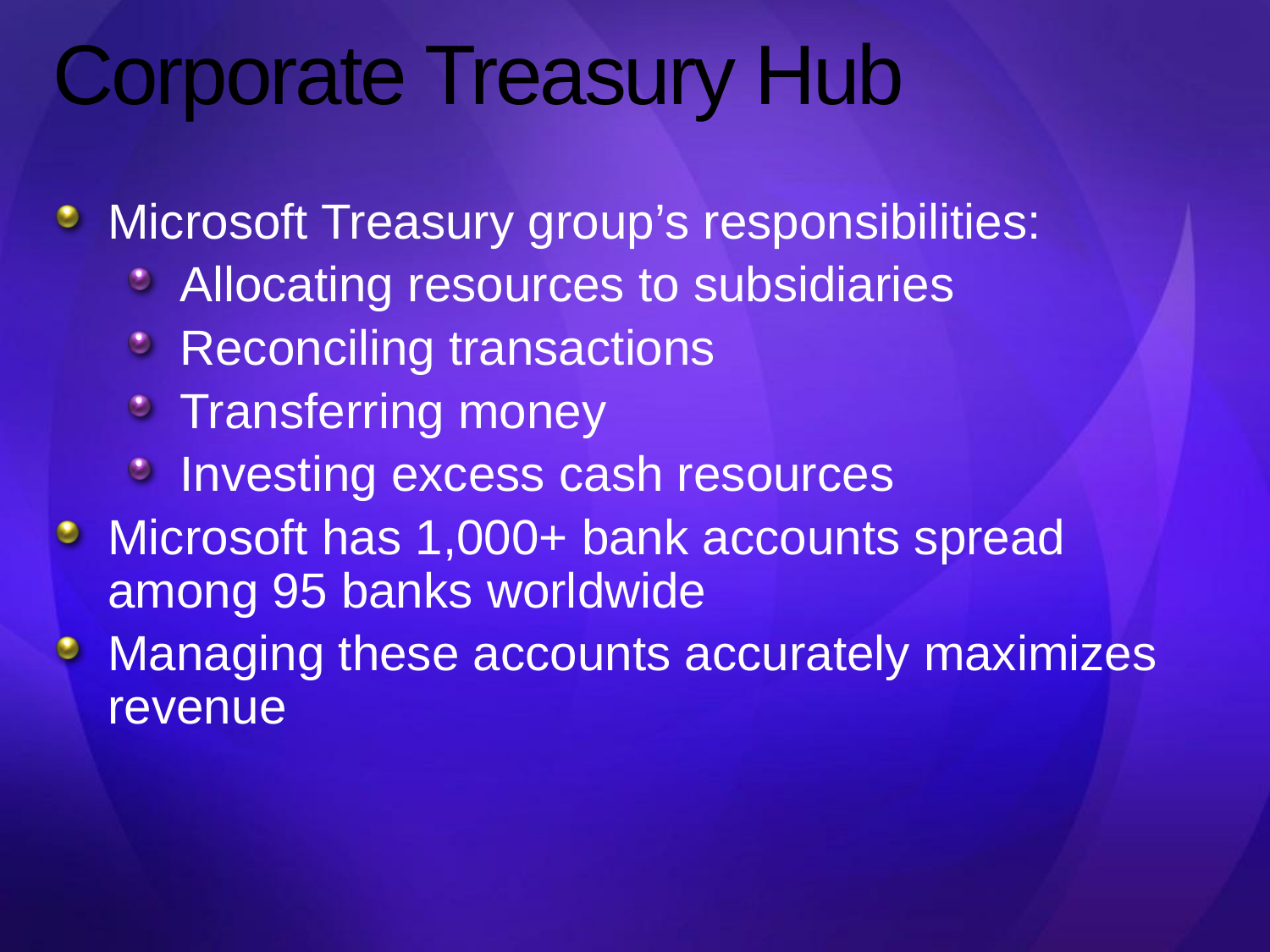

# Corporate Treasury Hub
Microsoft Treasury group’s responsibilities:
Allocating resources to subsidiaries
Reconciling transactions
Transferring money
Investing excess cash resources
Microsoft has 1,000+ bank accounts spread among 95 banks worldwide
Managing these accounts accurately maximizes revenue